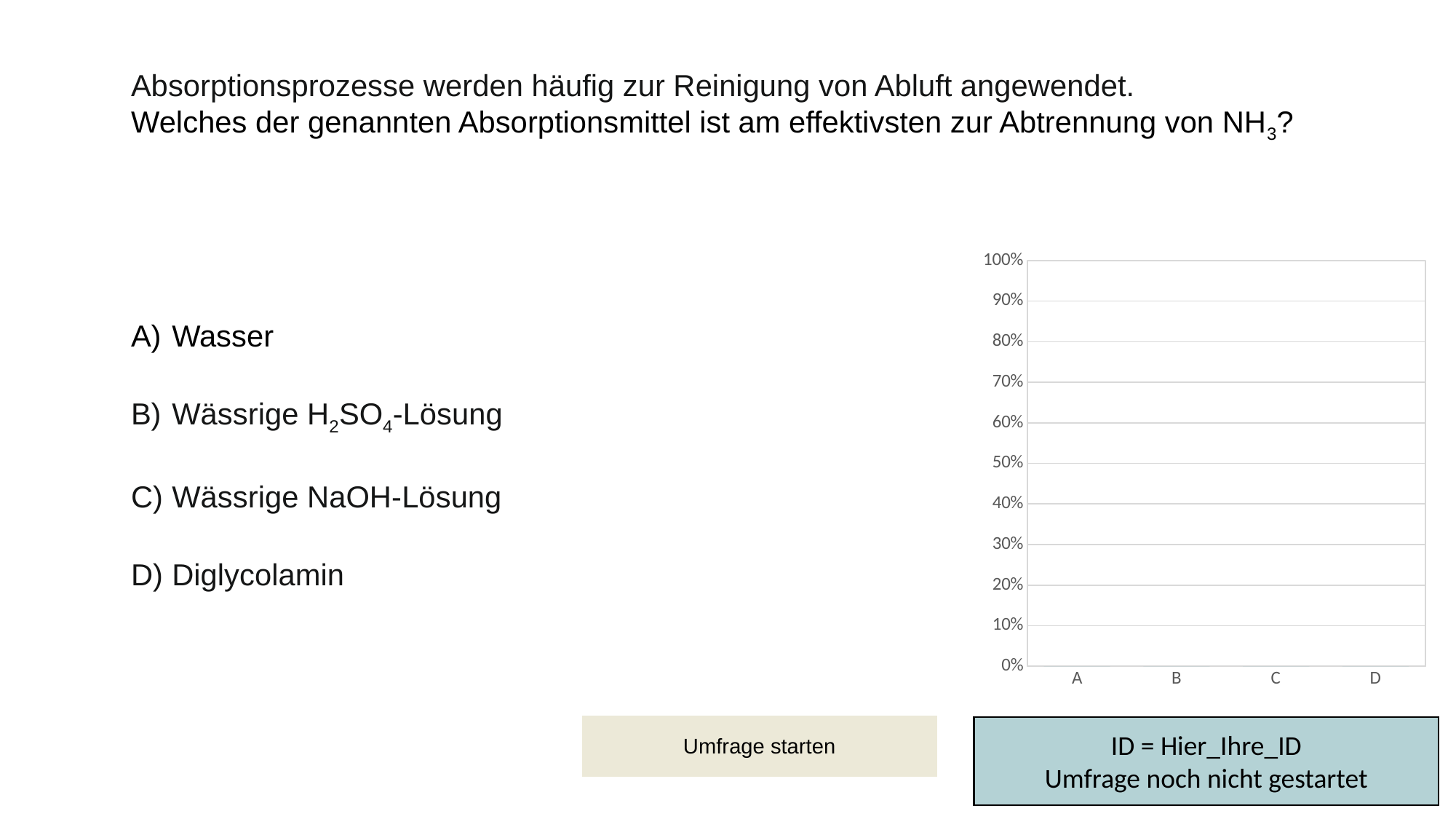

Absorptionsprozesse werden häufig zur Reinigung von Abluft angewendet.
Welches der genannten Absorptionsmittel ist am effektivsten zur Abtrennung von NH3?

### Chart

| Category |  |
|---|---|
| A | 0.0 |
| B | 0.0 |
| C | 0.0 |
| D | 0.0 |
Wasser

Wässrige H2SO4-Lösung

Wässrige NaOH-Lösung

Diglycolamin

ID = Hier_Ihre_ID
Umfrage noch nicht gestartet